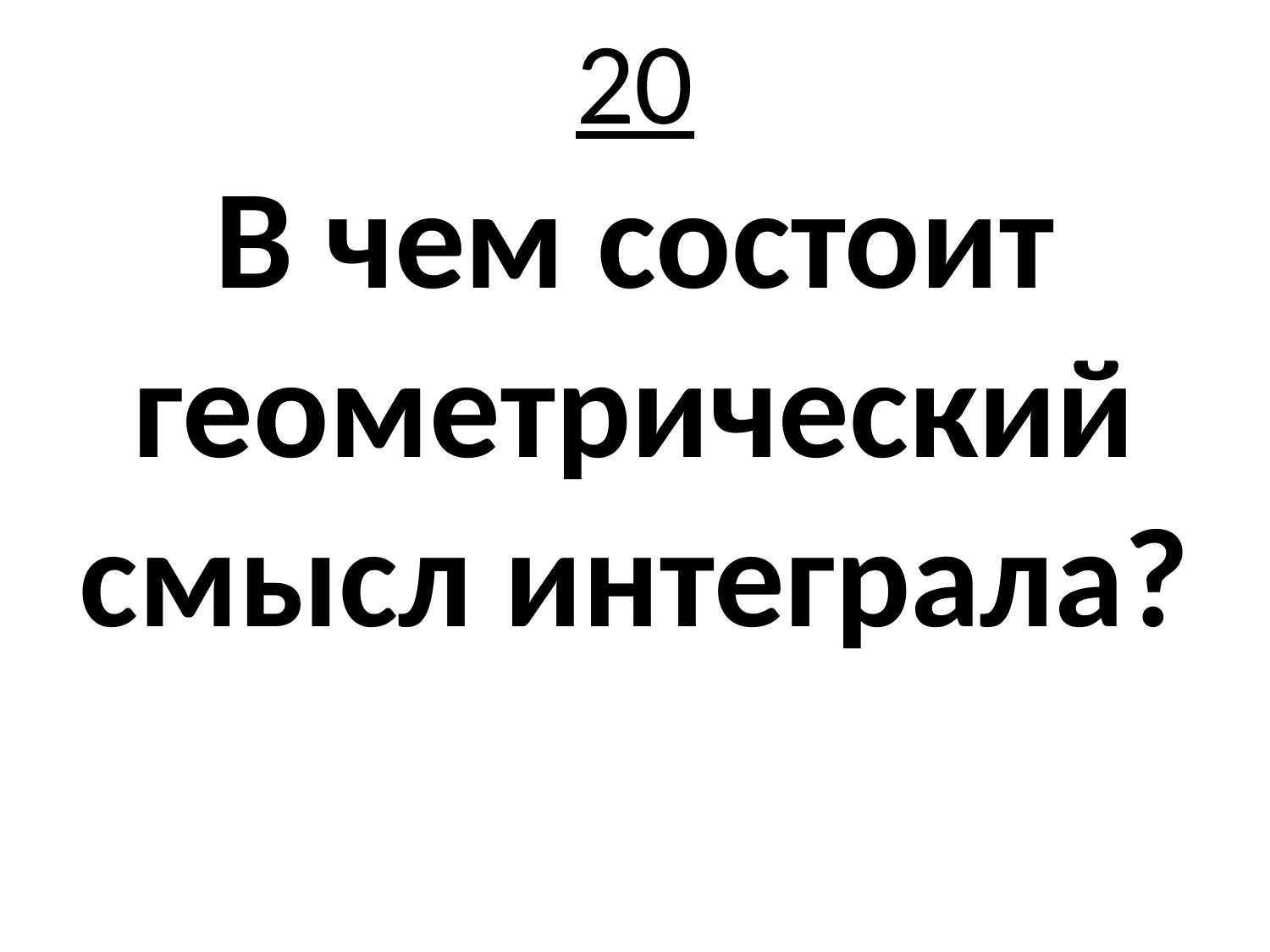

# 20 В чем состоит геометрический смысл интеграла?